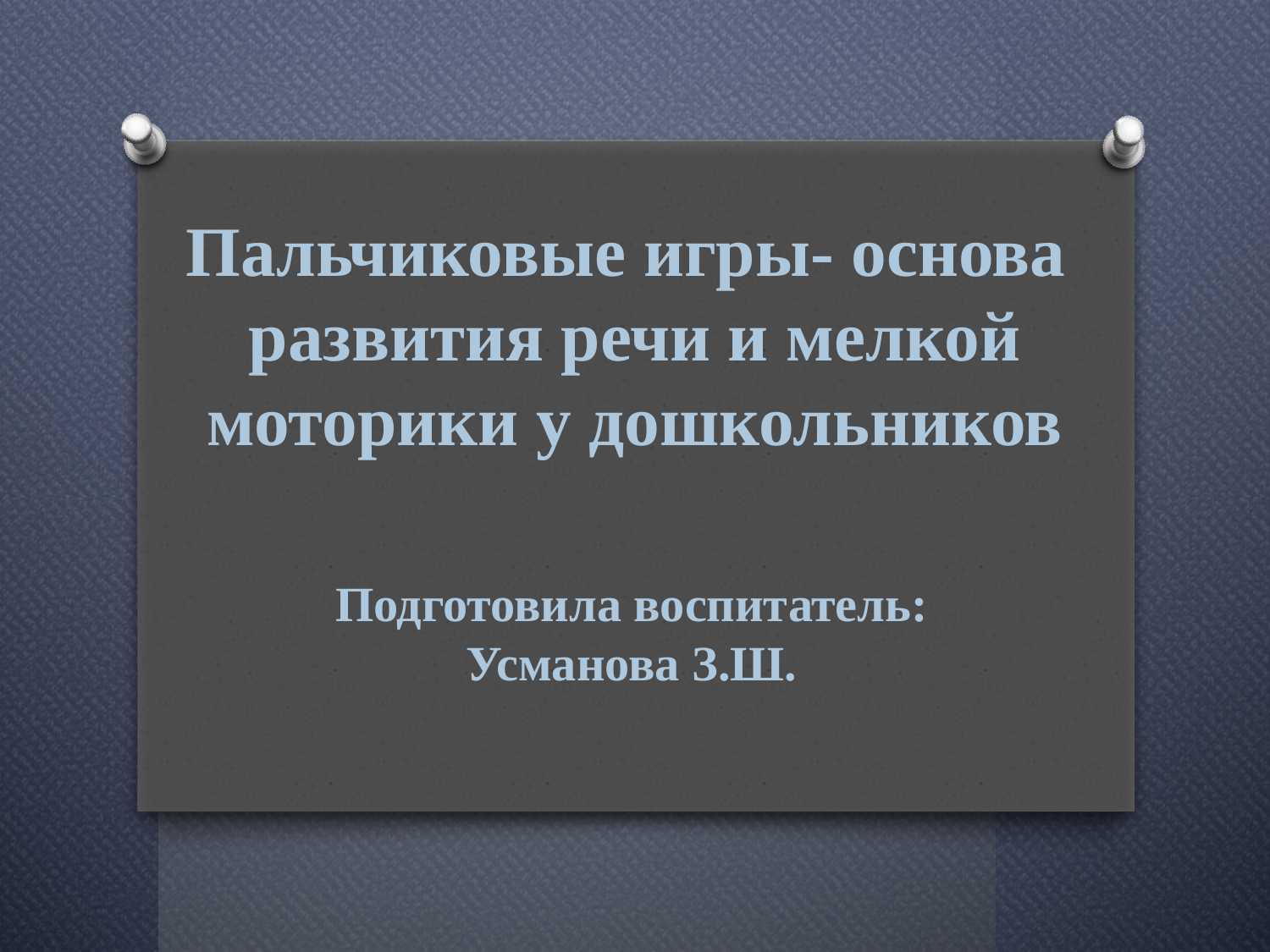

# Пальчиковые игры- основа  развития речи и мелкой моторики у дошкольников
Подготовила воспитатель: Усманова З.Ш.